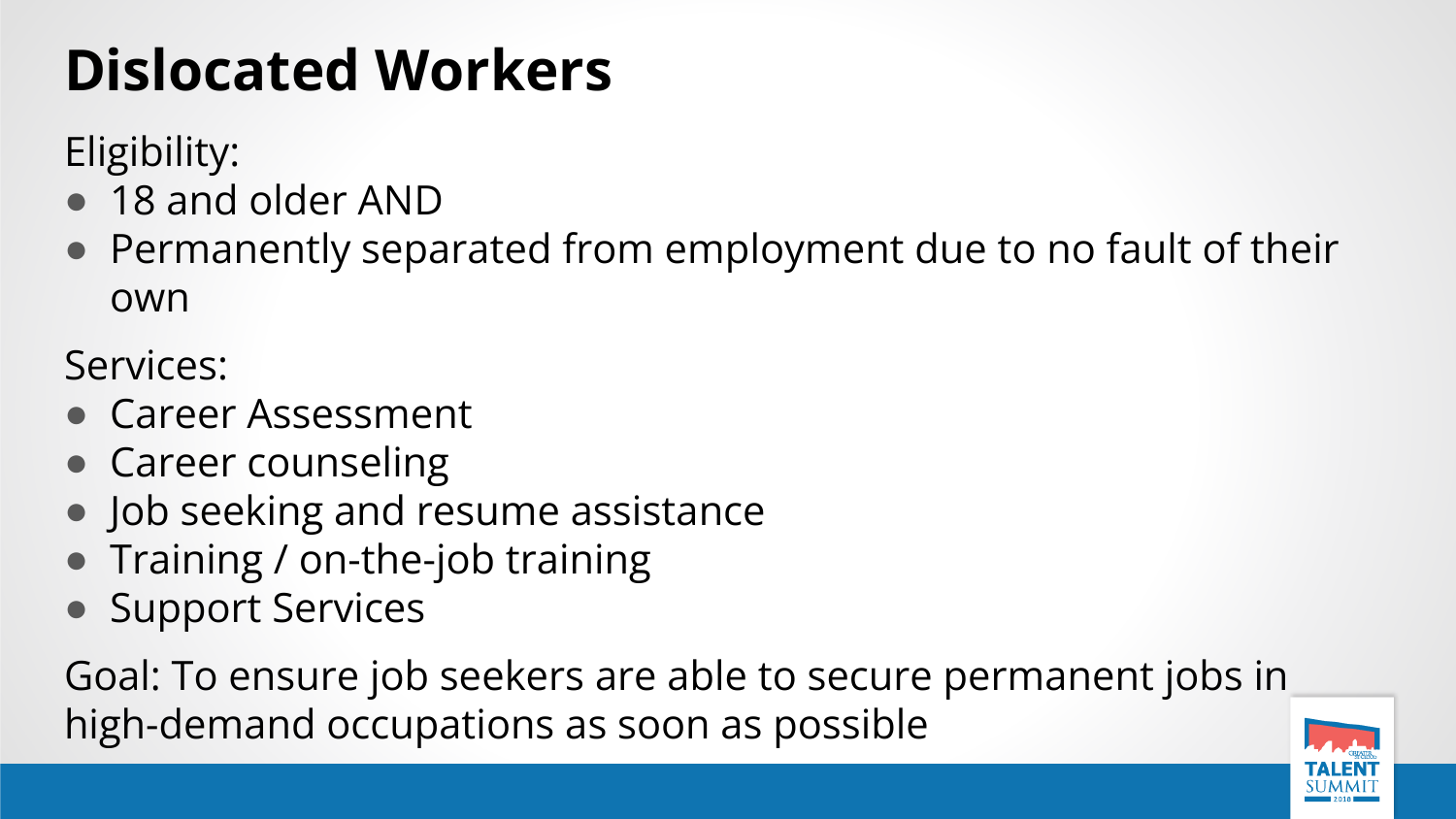

# Dislocated Workers
Eligibility:
18 and older AND
Permanently separated from employment due to no fault of their own

Services:
Career Assessment
Career counseling
Job seeking and resume assistance
Training / on-the-job training
Support Services

Goal: To ensure job seekers are able to secure permanent jobs in high-demand occupations as soon as possible